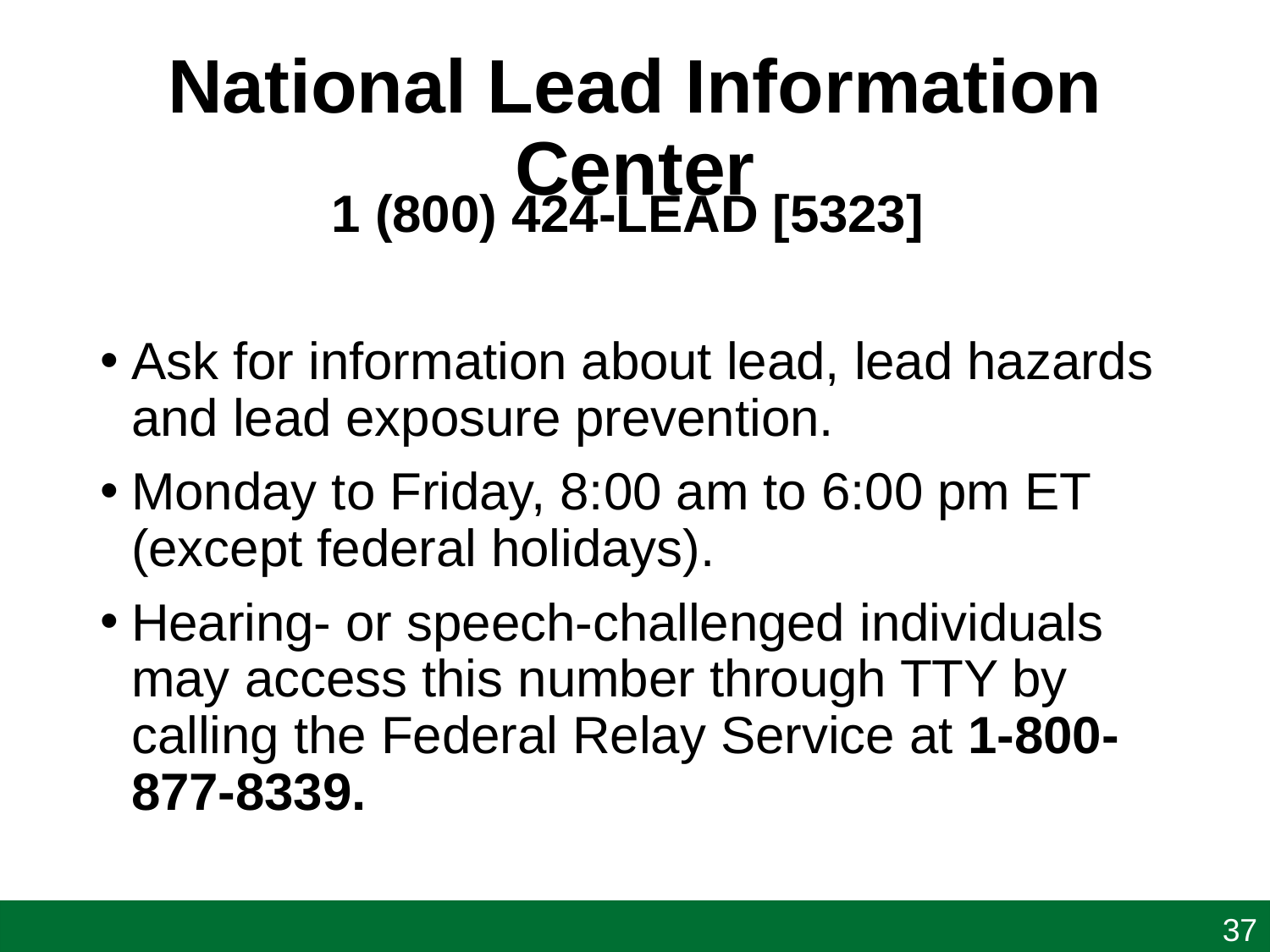

# National Lead Information Center
1 (800) 424-LEAD [5323]

Ask for information about lead, lead hazards and lead exposure prevention.
Monday to Friday, 8:00 am to 6:00 pm ET (except federal holidays).
Hearing- or speech-challenged individuals may access this number through TTY by calling the Federal Relay Service at 1-800-877-8339.

37